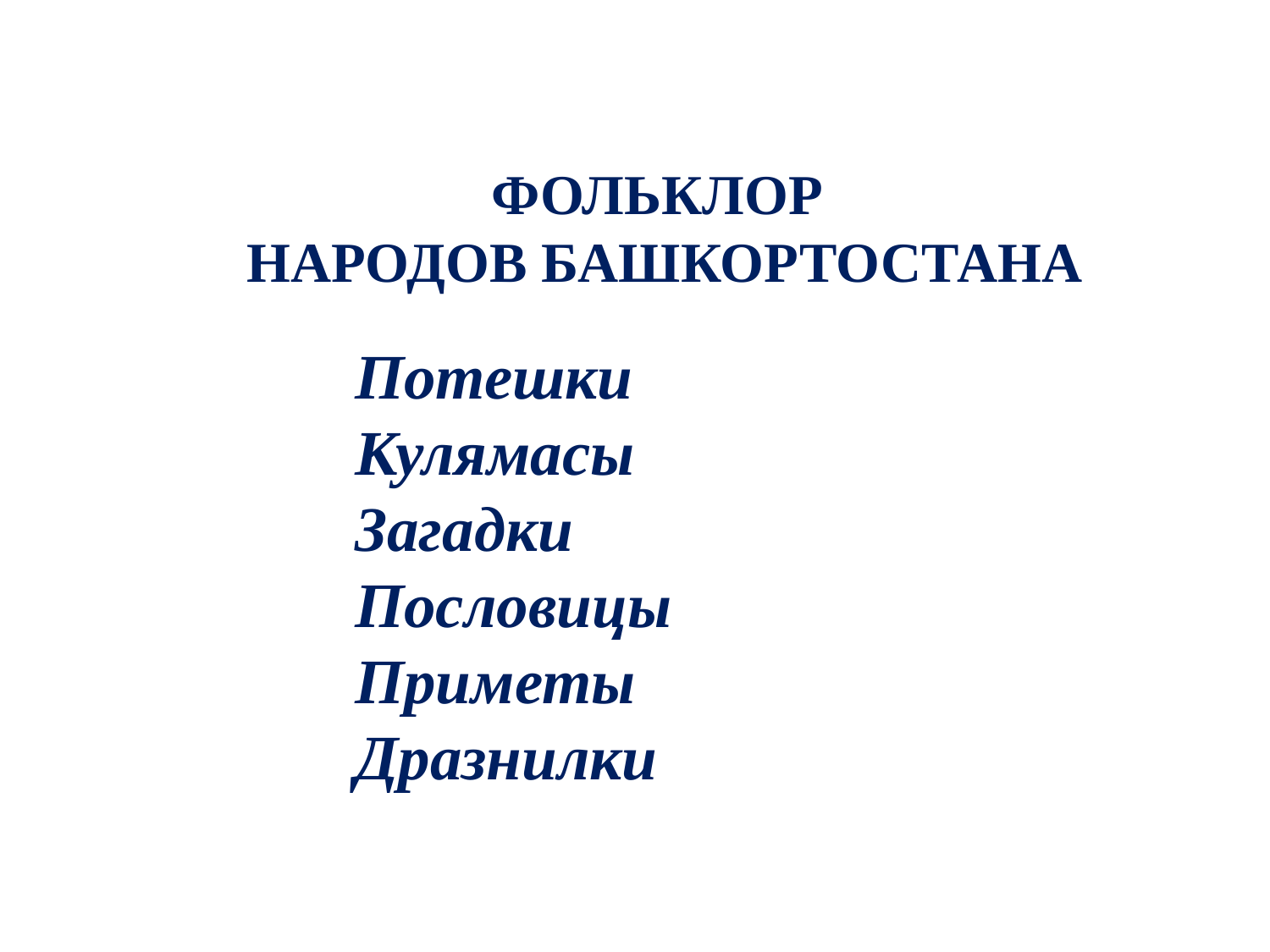

ФОЛЬКЛОР
НАРОДОВ БАШКОРТОСТАНА
Потешки
Кулямасы
Загадки
Пословицы
Приметы
Дразнилки